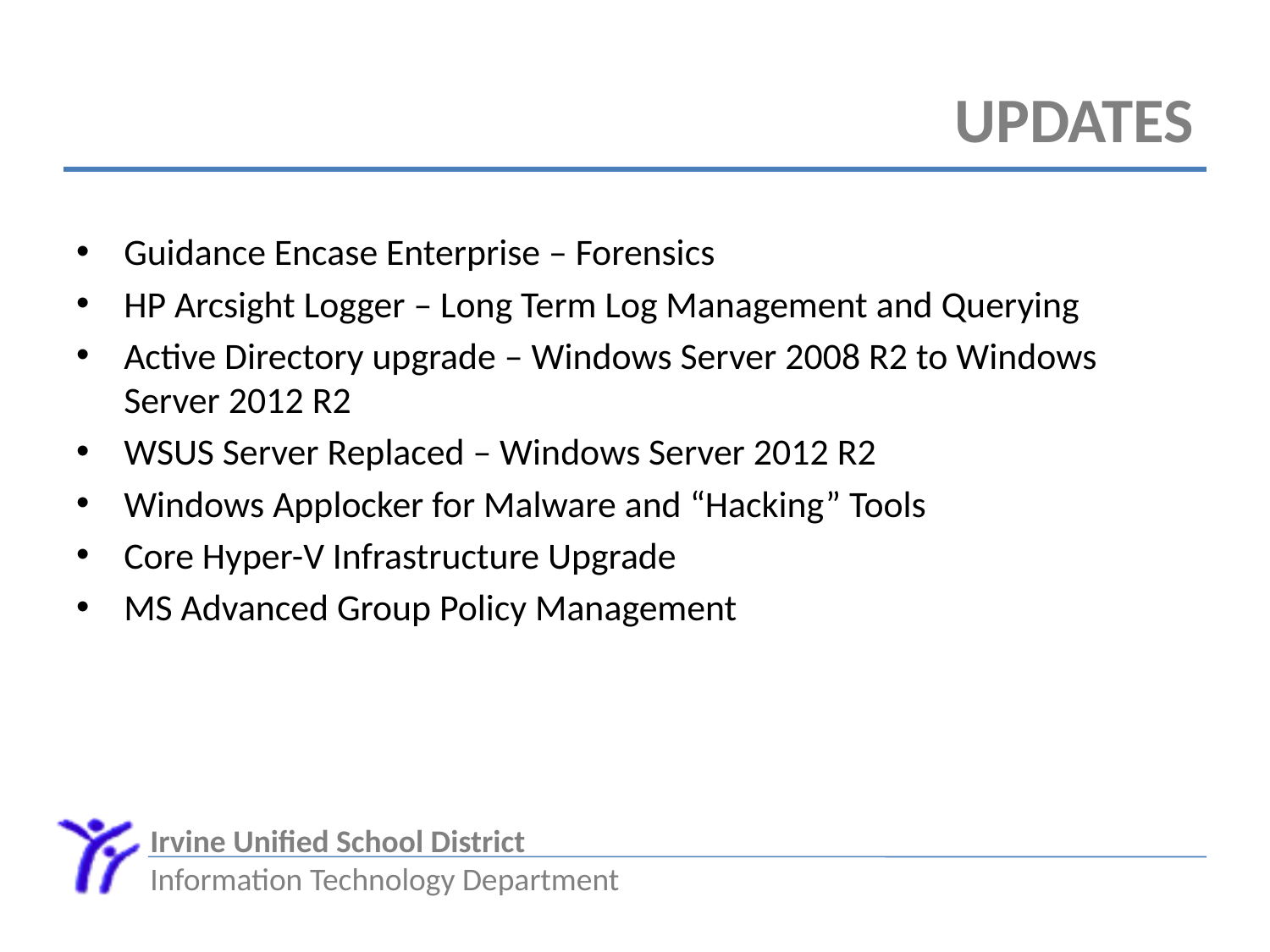

# Updates
Guidance Encase Enterprise – Forensics
HP Arcsight Logger – Long Term Log Management and Querying
Active Directory upgrade – Windows Server 2008 R2 to Windows Server 2012 R2
WSUS Server Replaced – Windows Server 2012 R2
Windows Applocker for Malware and “Hacking” Tools
Core Hyper-V Infrastructure Upgrade
MS Advanced Group Policy Management